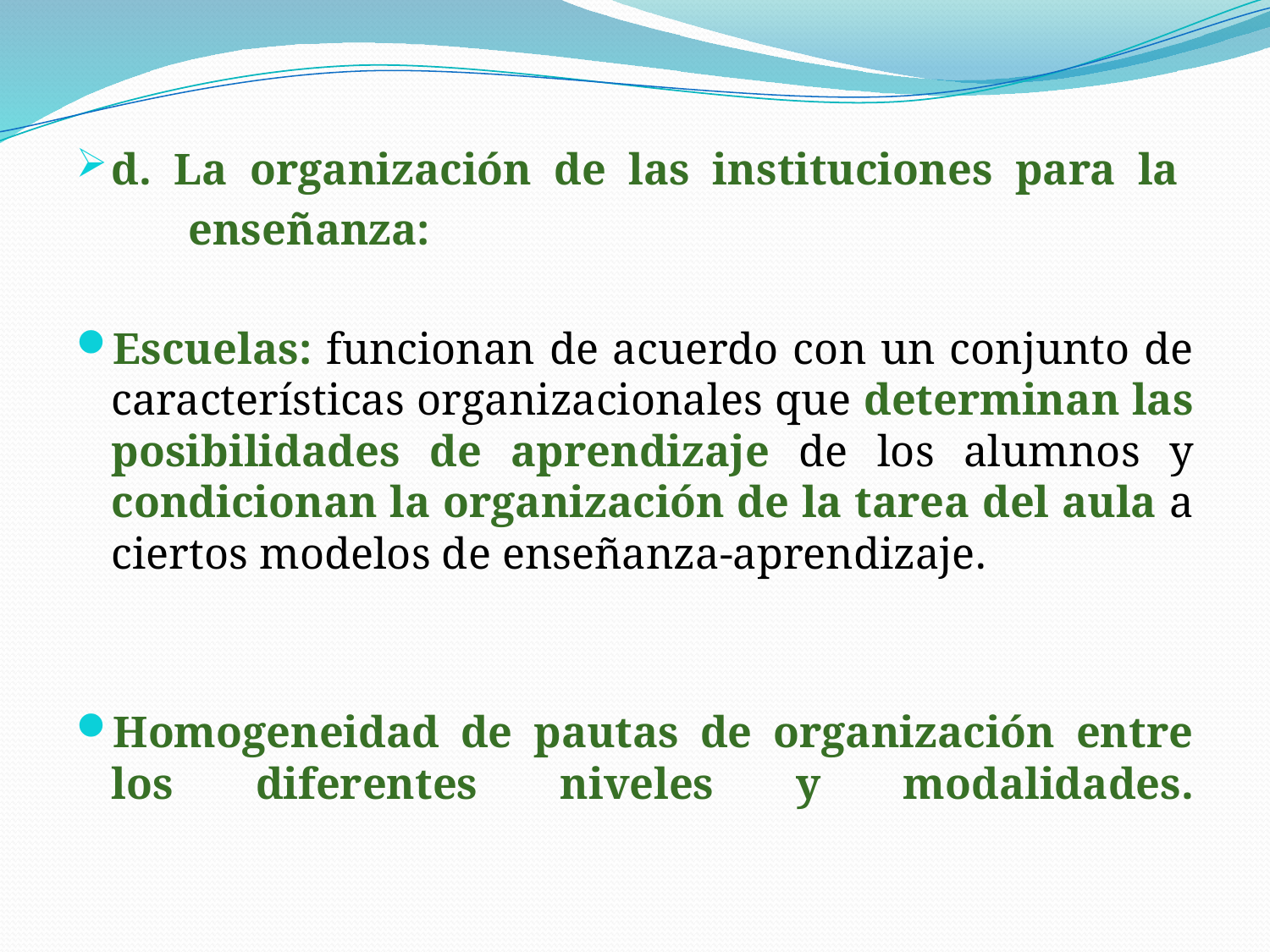

d.  La  organización  de  las  instituciones  para  la
          enseñanza:

Escuelas: funcionan de acuerdo con un conjunto de características organizacionales que determinan las posibilidades de aprendizaje de los alumnos y condicionan la organización de la tarea del aula a ciertos modelos de enseñanza-aprendizaje.

Homogeneidad de pautas de organización entre los diferentes niveles y modalidades.